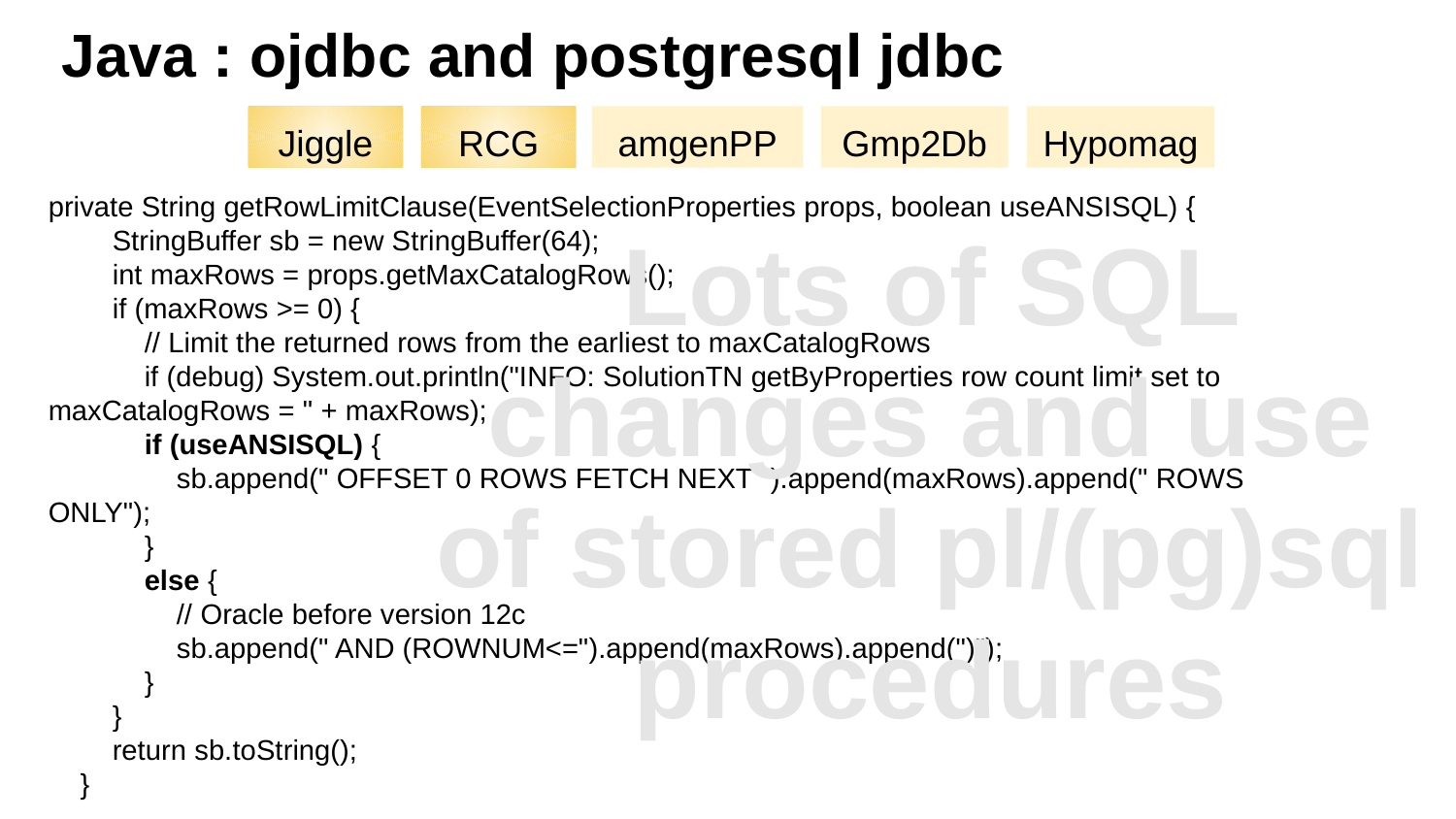

# Java : ojdbc and postgresql jdbc
Jiggle
RCG
amgenPP
Gmp2Db
Hypomag
private String getRowLimitClause(EventSelectionProperties props, boolean useANSISQL) {
        StringBuffer sb = new StringBuffer(64);
        int maxRows = props.getMaxCatalogRows();
        if (maxRows >= 0) {
            // Limit the returned rows from the earliest to maxCatalogRows
            if (debug) System.out.println("INFO: SolutionTN getByProperties row count limit set to maxCatalogRows = " + maxRows);
            if (useANSISQL) {
                sb.append(" OFFSET 0 ROWS FETCH NEXT ").append(maxRows).append(" ROWS ONLY");
            }
            else {
                // Oracle before version 12c
                sb.append(" AND (ROWNUM<=").append(maxRows).append(")");
            }
        }
        return sb.toString();
    }
Lots of SQL changes and use of stored pl/(pg)sql procedures